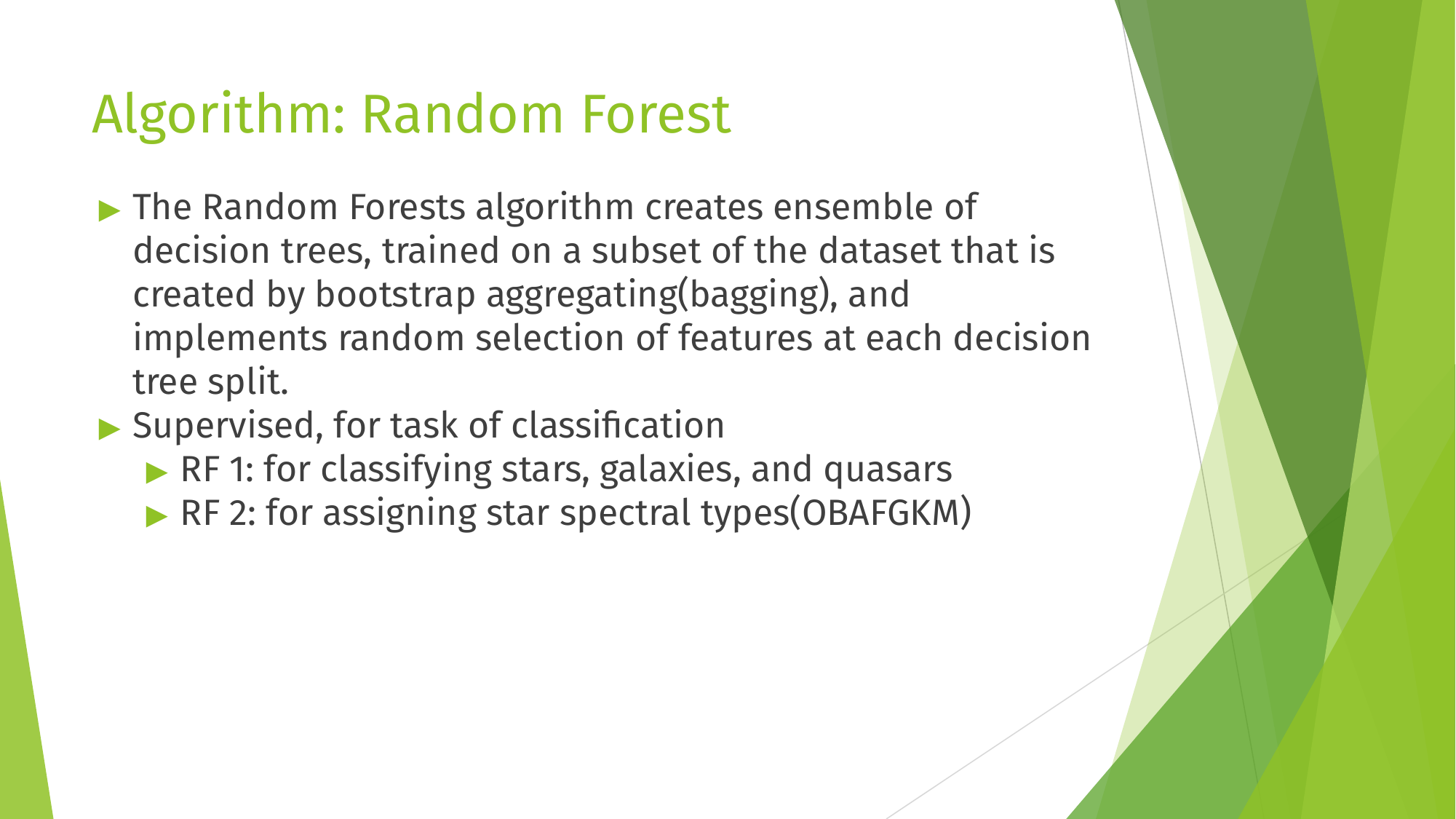

# Algorithm: Random Forest
The Random Forests algorithm creates ensemble of decision trees, trained on a subset of the dataset that is created by bootstrap aggregating(bagging), and implements random selection of features at each decision tree split.
Supervised, for task of classification
RF 1: for classifying stars, galaxies, and quasars
RF 2: for assigning star spectral types(OBAFGKM)